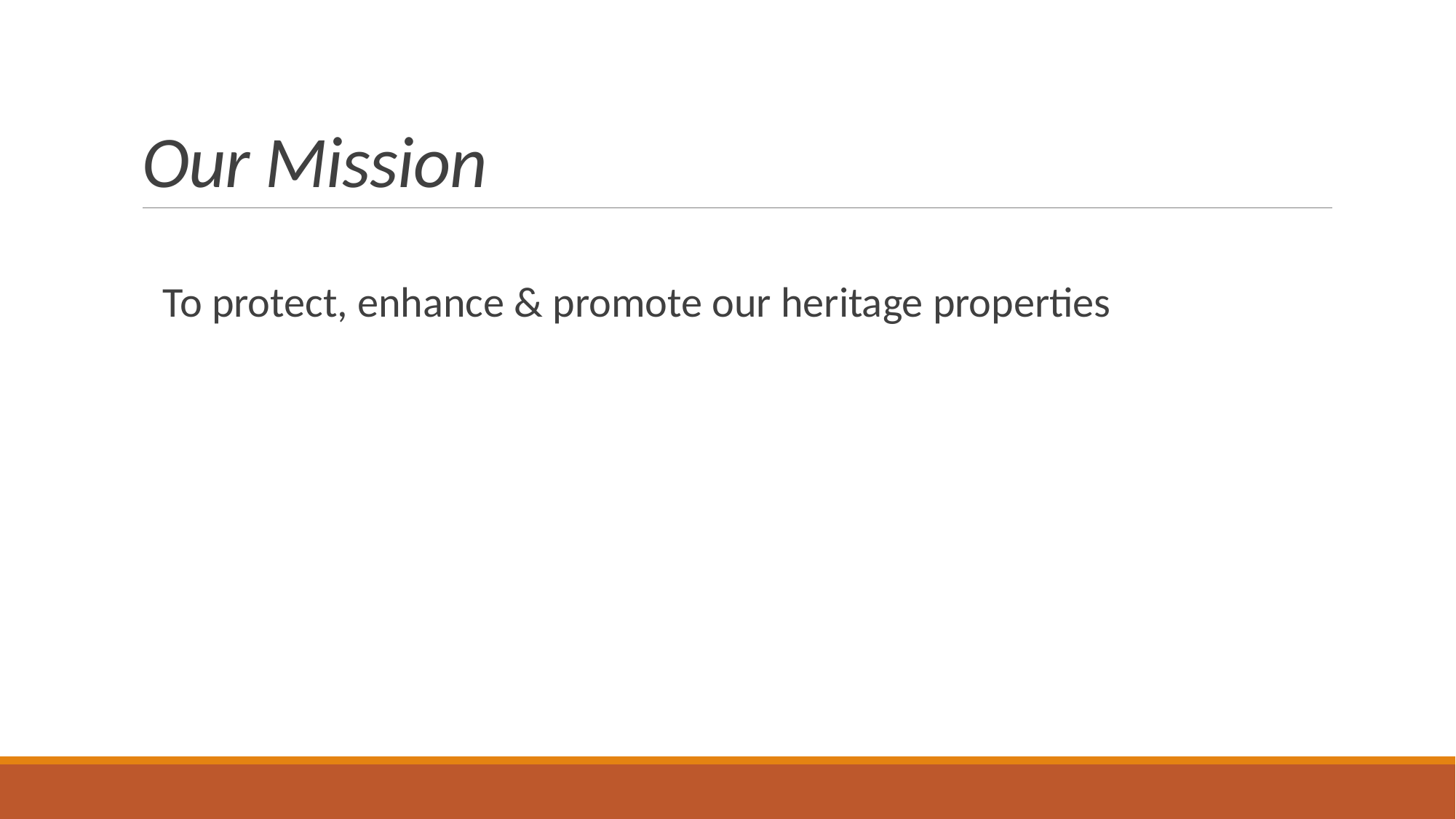

# Our Mission
To protect, enhance & promote our heritage properties